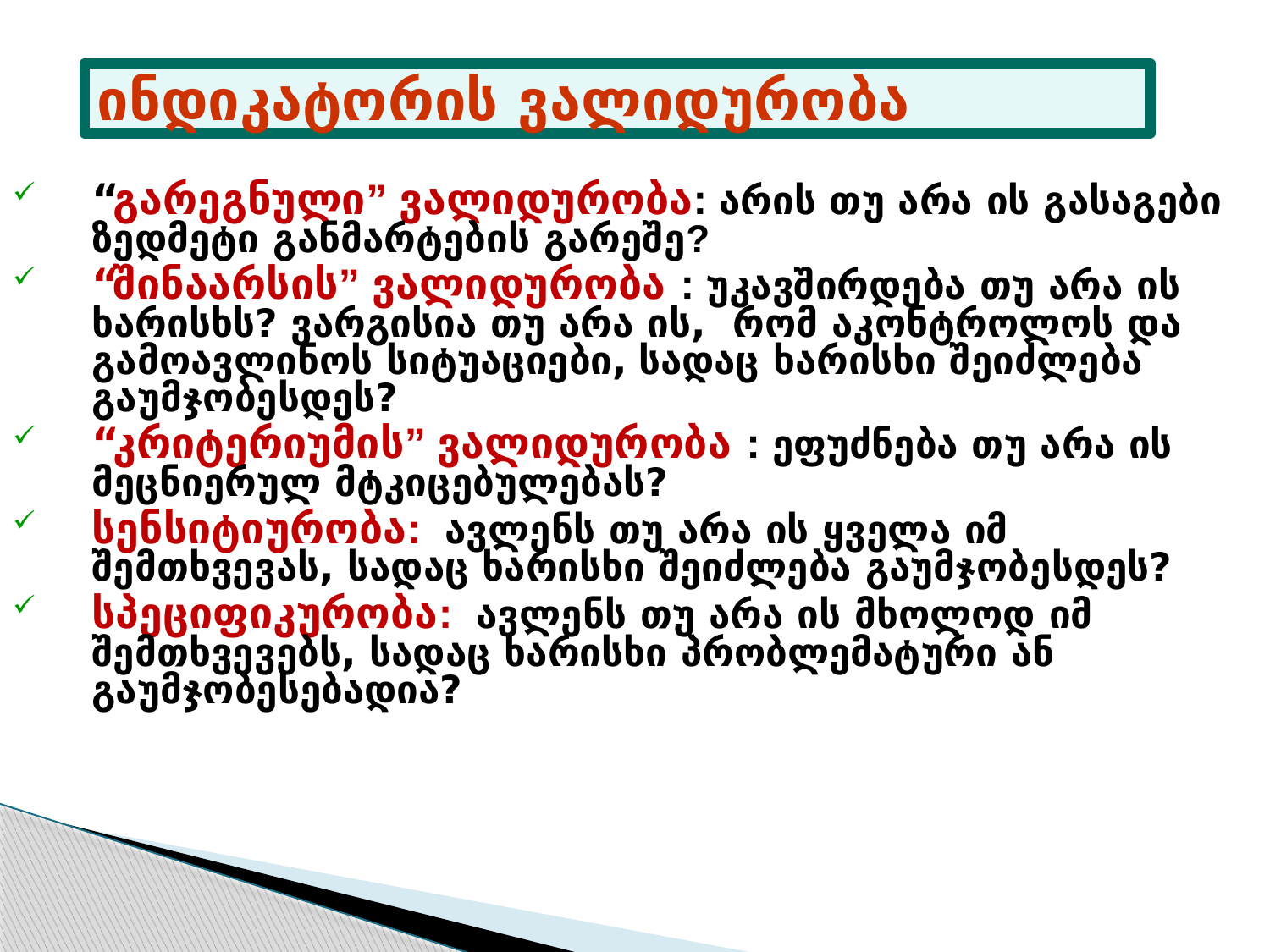

# ინდიკატორის ვალიდურობა
“გარეგნული” ვალიდურობა: არის თუ არა ის გასაგები ზედმეტი განმარტების გარეშე?
“შინაარსის” ვალიდურობა : უკავშირდება თუ არა ის ხარისხს? ვარგისია თუ არა ის,  რომ აკონტროლოს და გამოავლინოს სიტუაციები, სადაც ხარისხი შეიძლება გაუმჯობესდეს?
“კრიტერიუმის” ვალიდურობა : ეფუძნება თუ არა ის მეცნიერულ მტკიცებულებას?
სენსიტიურობა:  ავლენს თუ არა ის ყველა იმ შემთხვევას, სადაც ხარისხი შეიძლება გაუმჯობესდეს?
სპეციფიკურობა:  ავლენს თუ არა ის მხოლოდ იმ შემთხვევებს, სადაც ხარისხი პრობლემატური ან გაუმჯობესებადია?